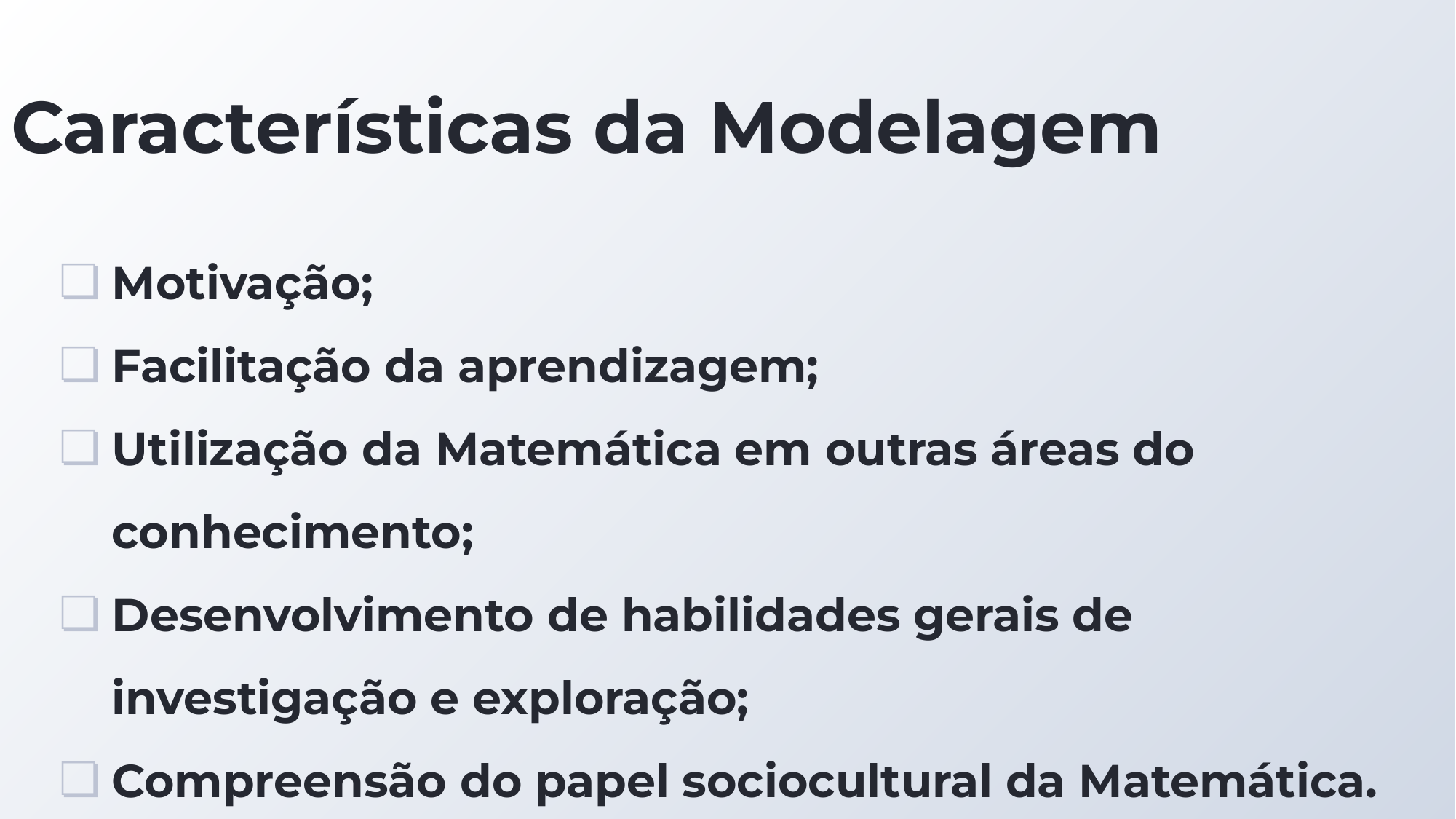

# Características da Modelagem
Motivação;
Facilitação da aprendizagem;
Utilização da Matemática em outras áreas do conhecimento;
Desenvolvimento de habilidades gerais de investigação e exploração;
Compreensão do papel sociocultural da Matemática.